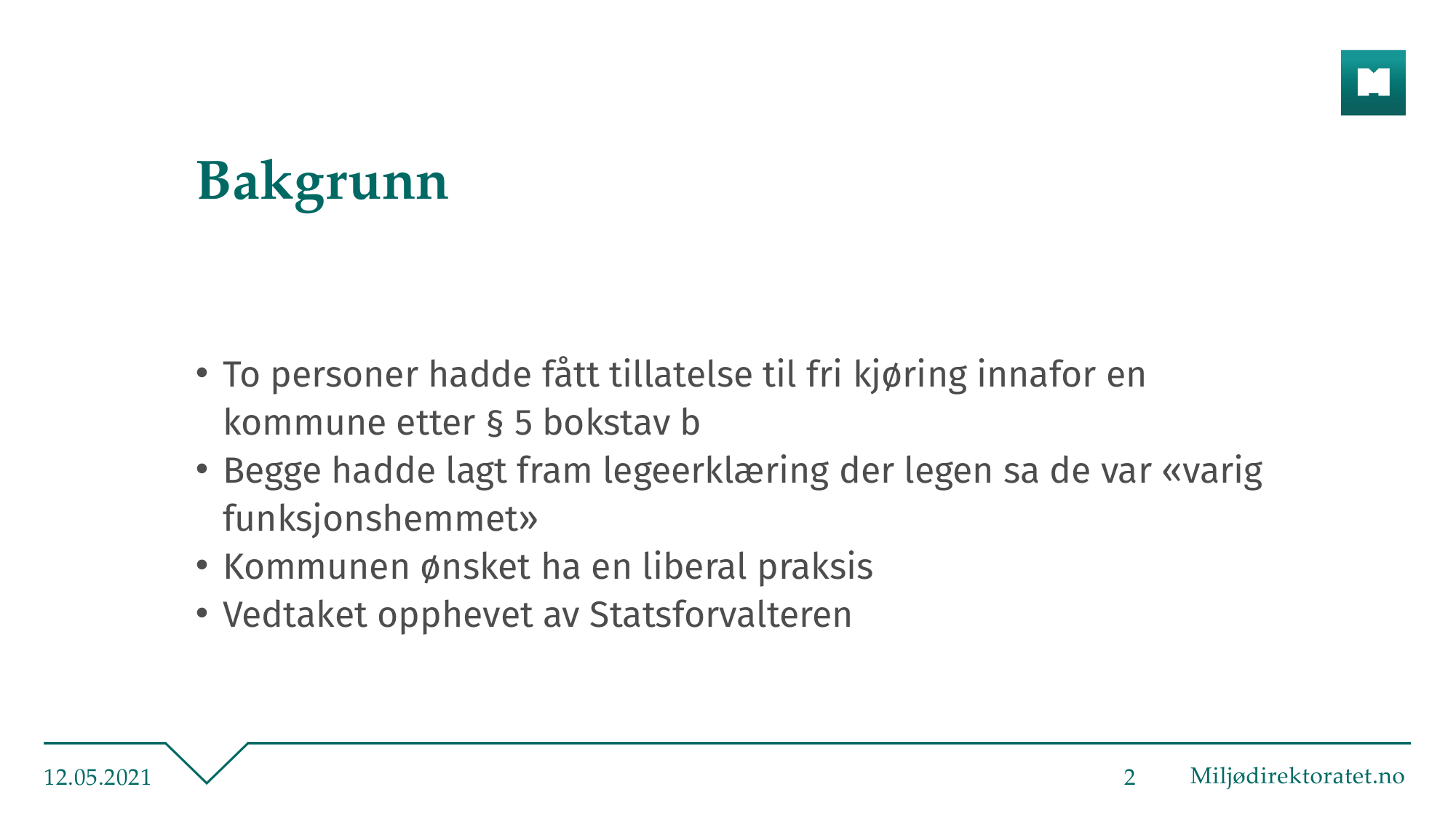

# Bakgrunn
To personer hadde fått tillatelse til fri kjøring innafor en kommune etter § 5 bokstav b
Begge hadde lagt fram legeerklæring der legen sa de var «varig funksjonshemmet»
Kommunen ønsket ha en liberal praksis
Vedtaket opphevet av Statsforvalteren
12.05.2021

2